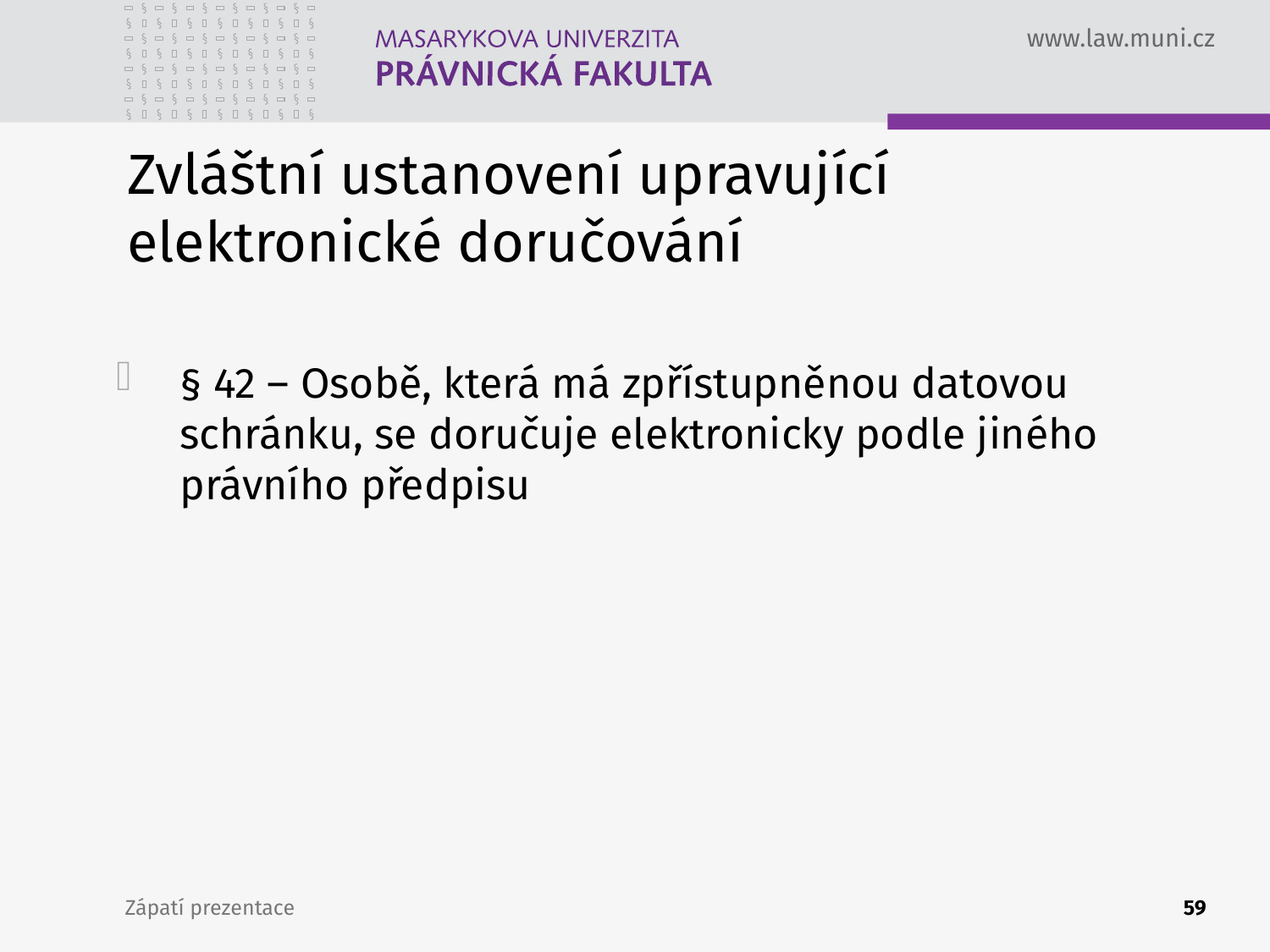

# Zvláštní ustanovení upravující elektronické doručování

§ 42 – Osobě, která má zpřístupněnou datovou schránku, se doručuje elektronicky podle jiného právního předpisu

Zápatí prezentace
59